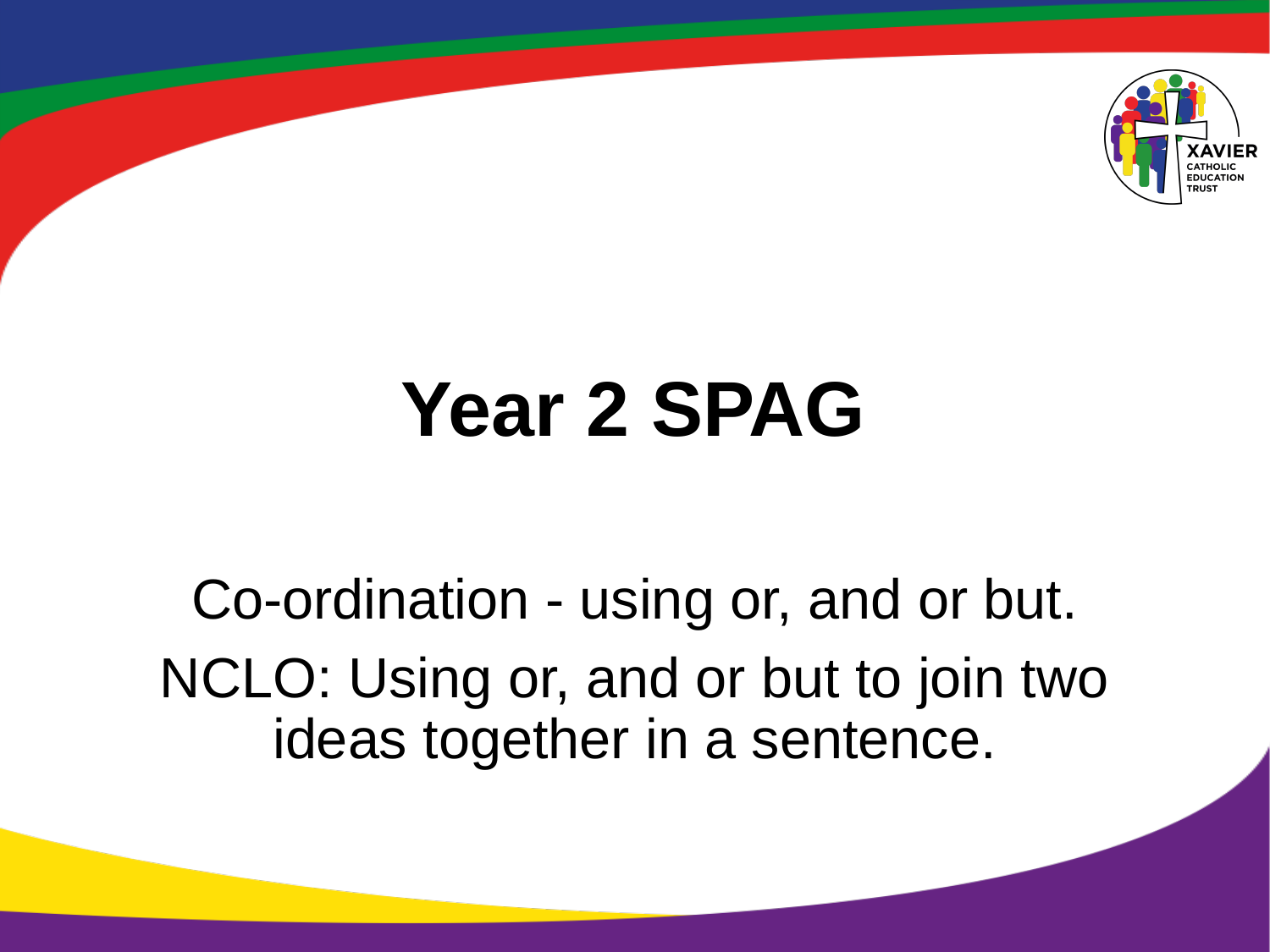

# Year 2 SPAG
Co-ordination - using or, and or but.
NCLO: Using or, and or but to join two ideas together in a sentence.